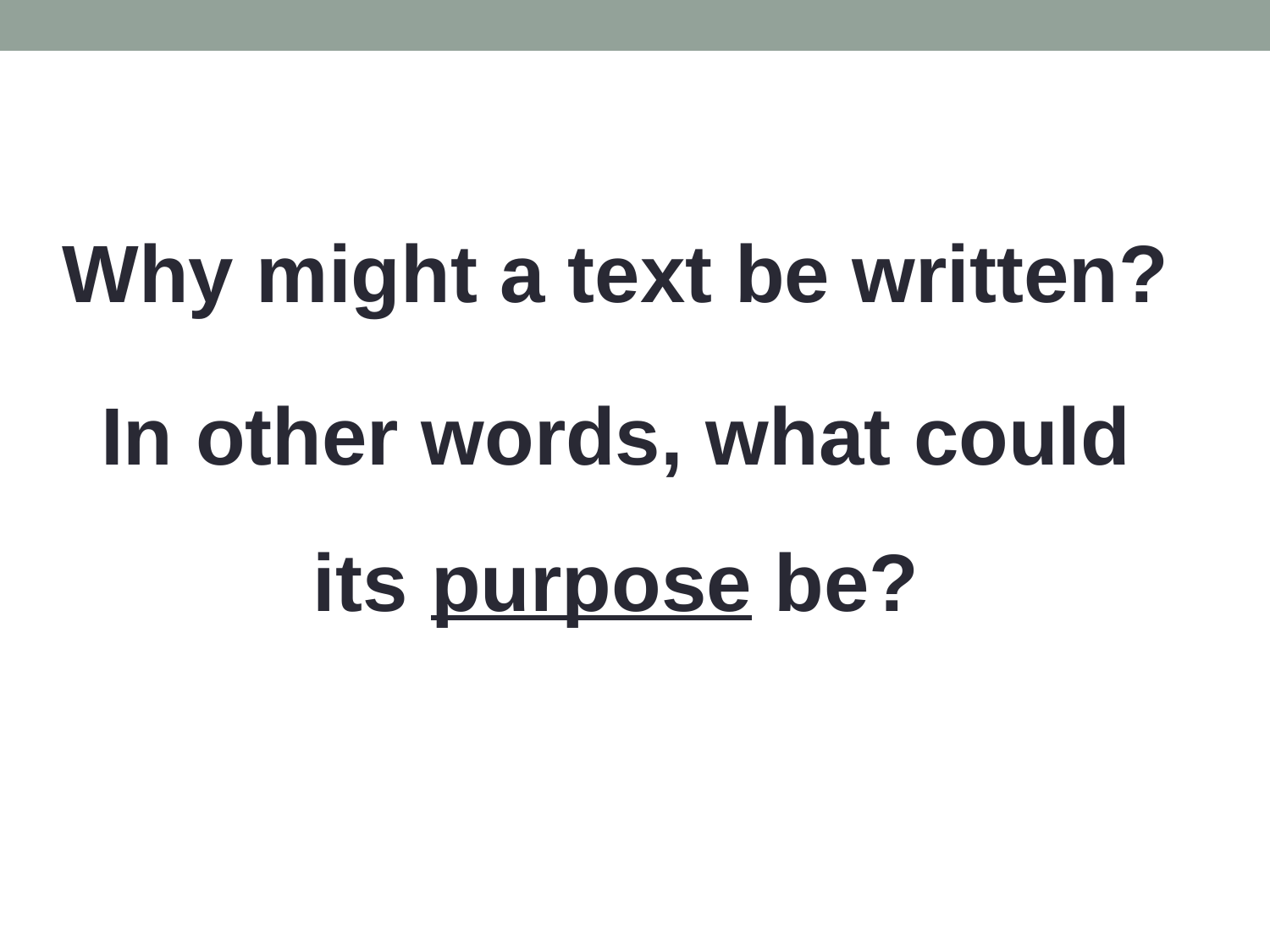

Why might a text be written?
In other words, what could its purpose be?